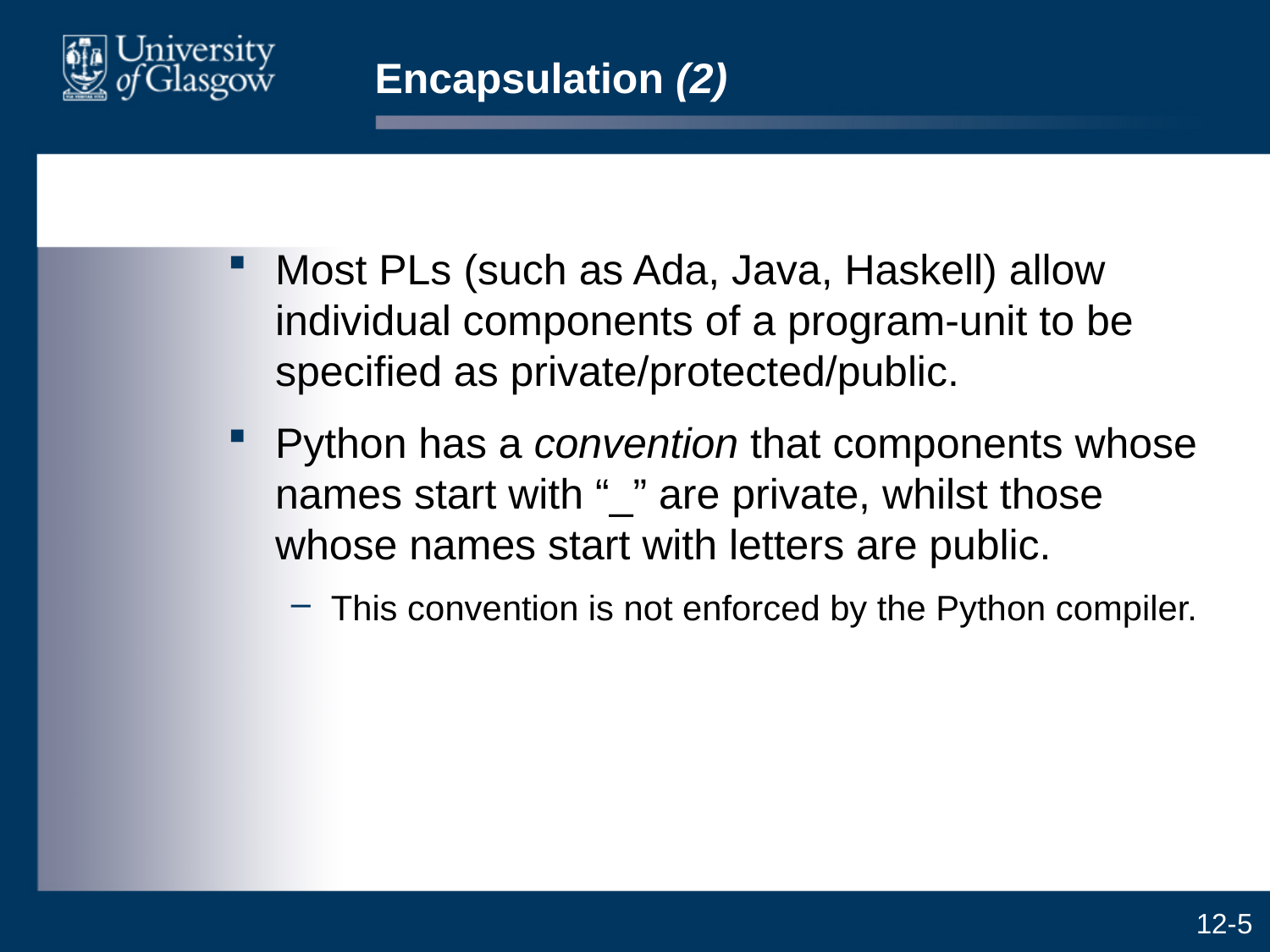

# Encapsulation (2)
Most PLs (such as Ada, Java, Haskell) allow individual components of a program-unit to be specified as private/protected/public.
Python has a convention that components whose names start with “_” are private, whilst those whose names start with letters are public.
This convention is not enforced by the Python compiler.